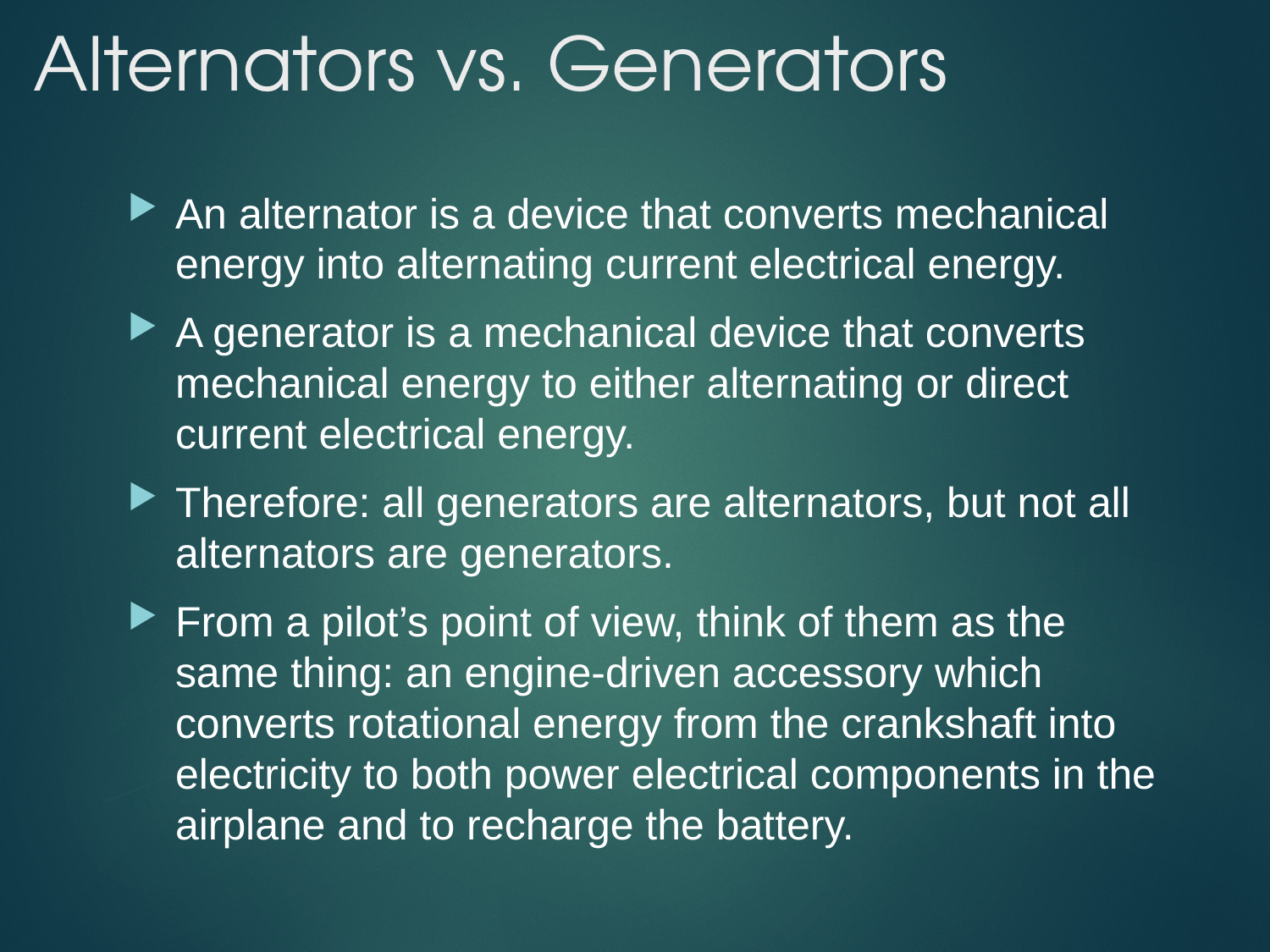

# Alternators vs. Generators
An alternator is a device that converts mechanical energy into alternating current electrical energy.
A generator is a mechanical device that converts mechanical energy to either alternating or direct current electrical energy.
Therefore: all generators are alternators, but not all alternators are generators.
From a pilot’s point of view, think of them as the same thing: an engine-driven accessory which converts rotational energy from the crankshaft into electricity to both power electrical components in the airplane and to recharge the battery.